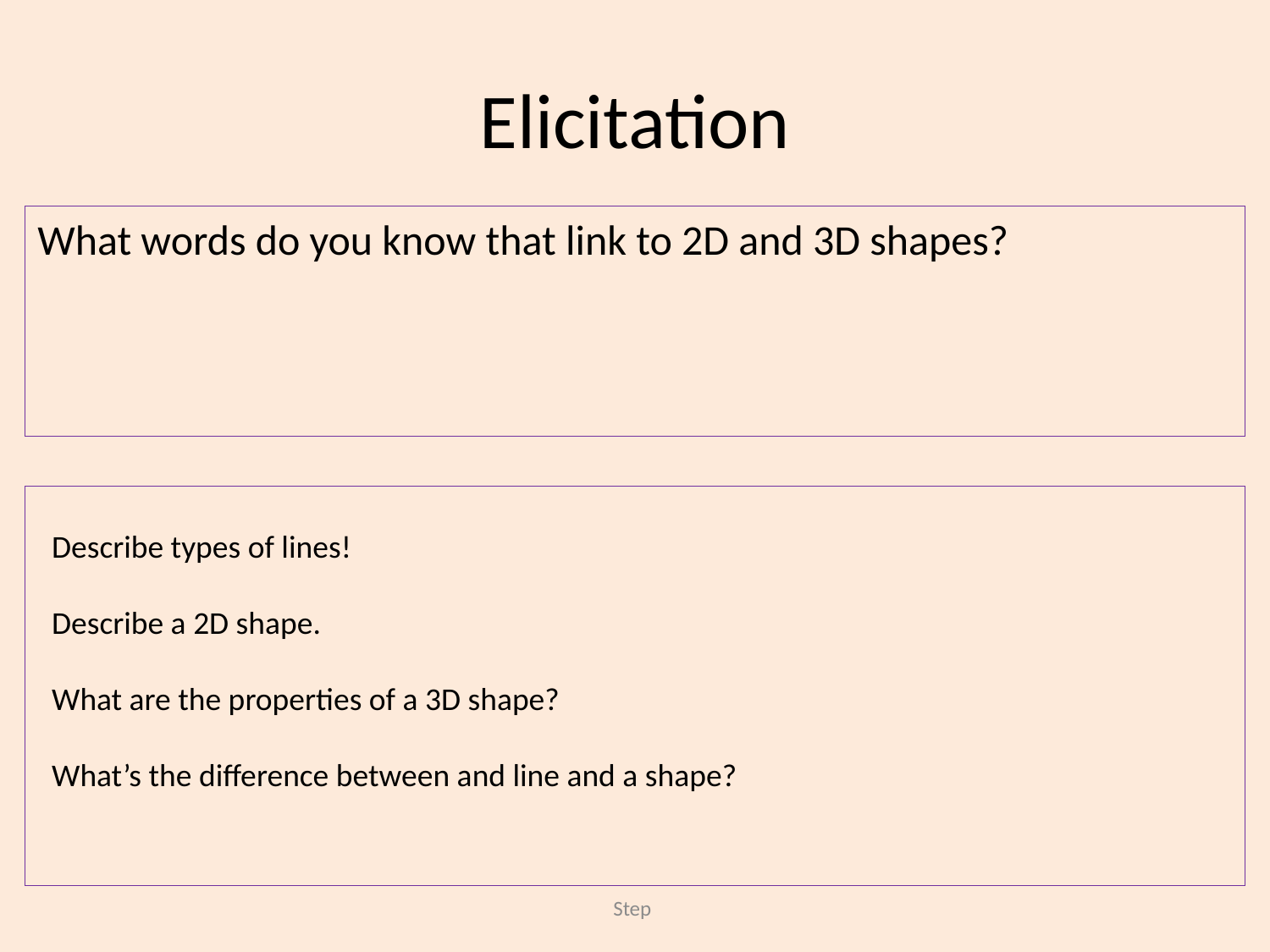

# Elicitation
What words do you know that link to 2D and 3D shapes?

Describe types of lines!

Describe a 2D shape.

What are the properties of a 3D shape?

What’s the difference between and line and a shape?

Step